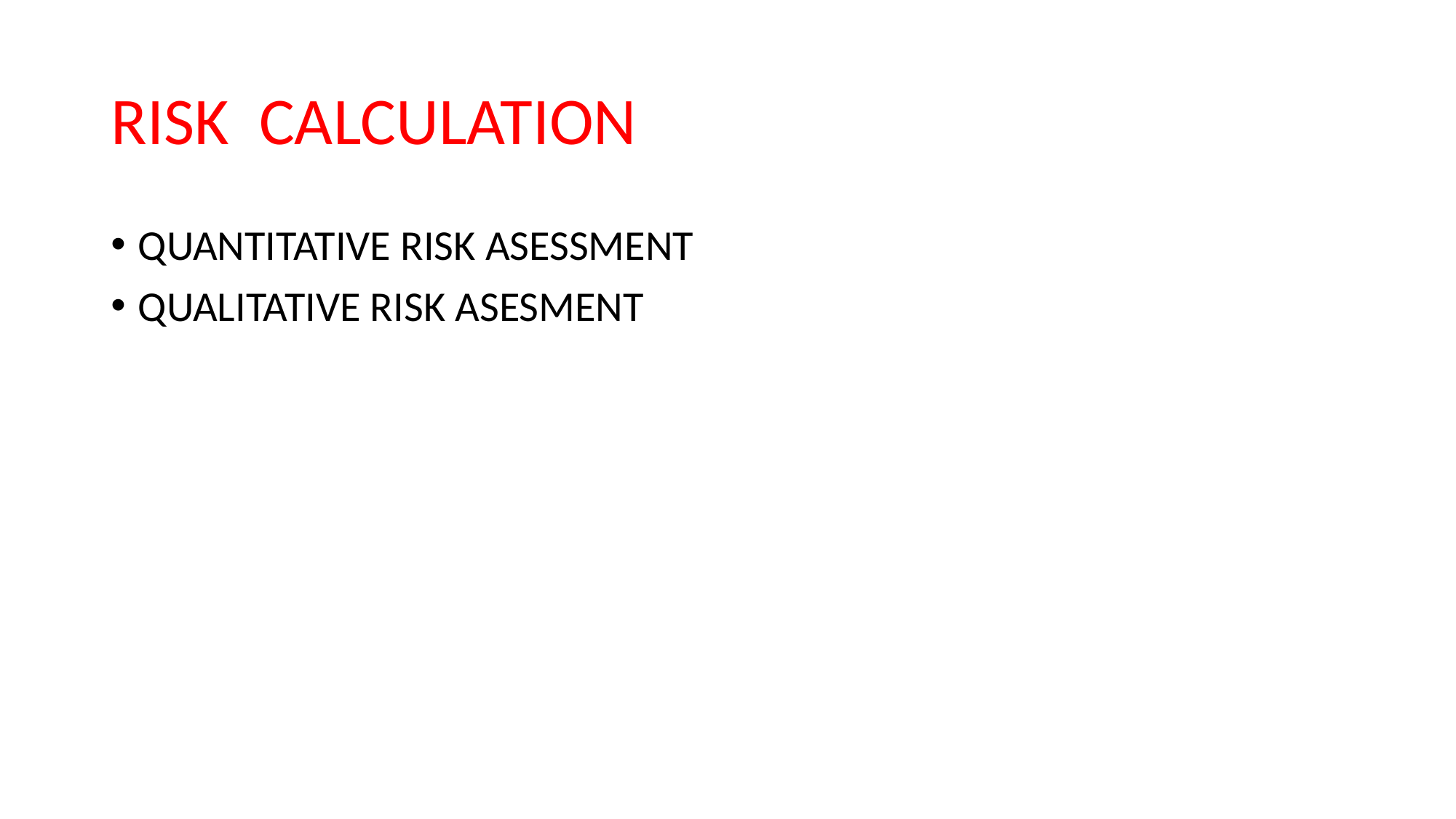

# RISK  CALCULATION
QUANTITATIVE RISK ASESSMENT
QUALITATIVE RISK ASESMENT